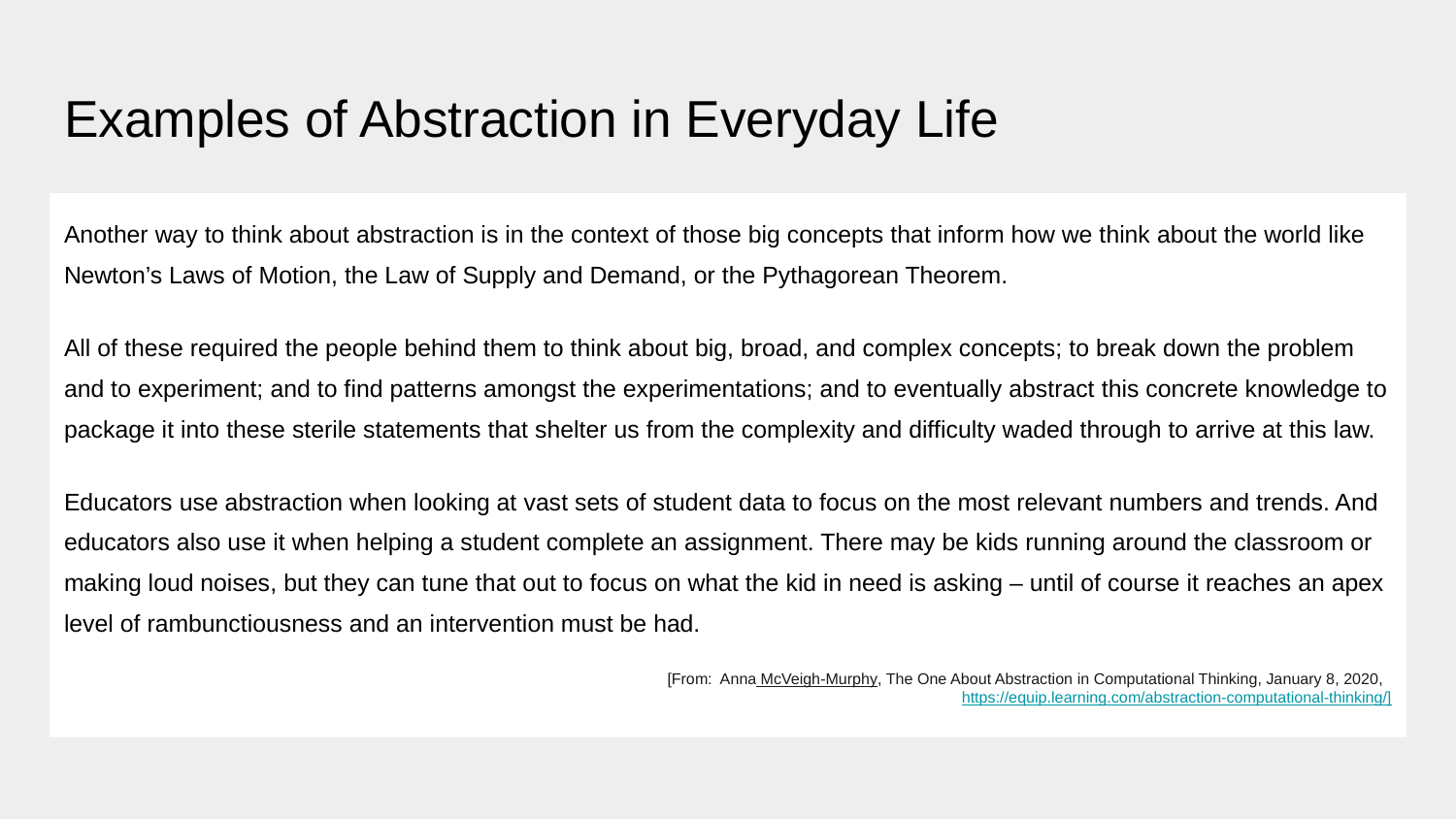

# Examples of Abstraction in Everyday Life

Another way to think about abstraction is in the context of those big concepts that inform how we think about the world like Newton’s Laws of Motion, the Law of Supply and Demand, or the Pythagorean Theorem.
All of these required the people behind them to think about big, broad, and complex concepts; to break down the problem and to experiment; and to find patterns amongst the experimentations; and to eventually abstract this concrete knowledge to package it into these sterile statements that shelter us from the complexity and difficulty waded through to arrive at this law.
Educators use abstraction when looking at vast sets of student data to focus on the most relevant numbers and trends. And educators also use it when helping a student complete an assignment. There may be kids running around the classroom or making loud noises, but they can tune that out to focus on what the kid in need is asking – until of course it reaches an apex level of rambunctiousness and an intervention must be had.
[From:  Anna McVeigh-Murphy, The One About Abstraction in Computational Thinking, January 8, 2020,
https://equip.learning.com/abstraction-computational-thinking/]